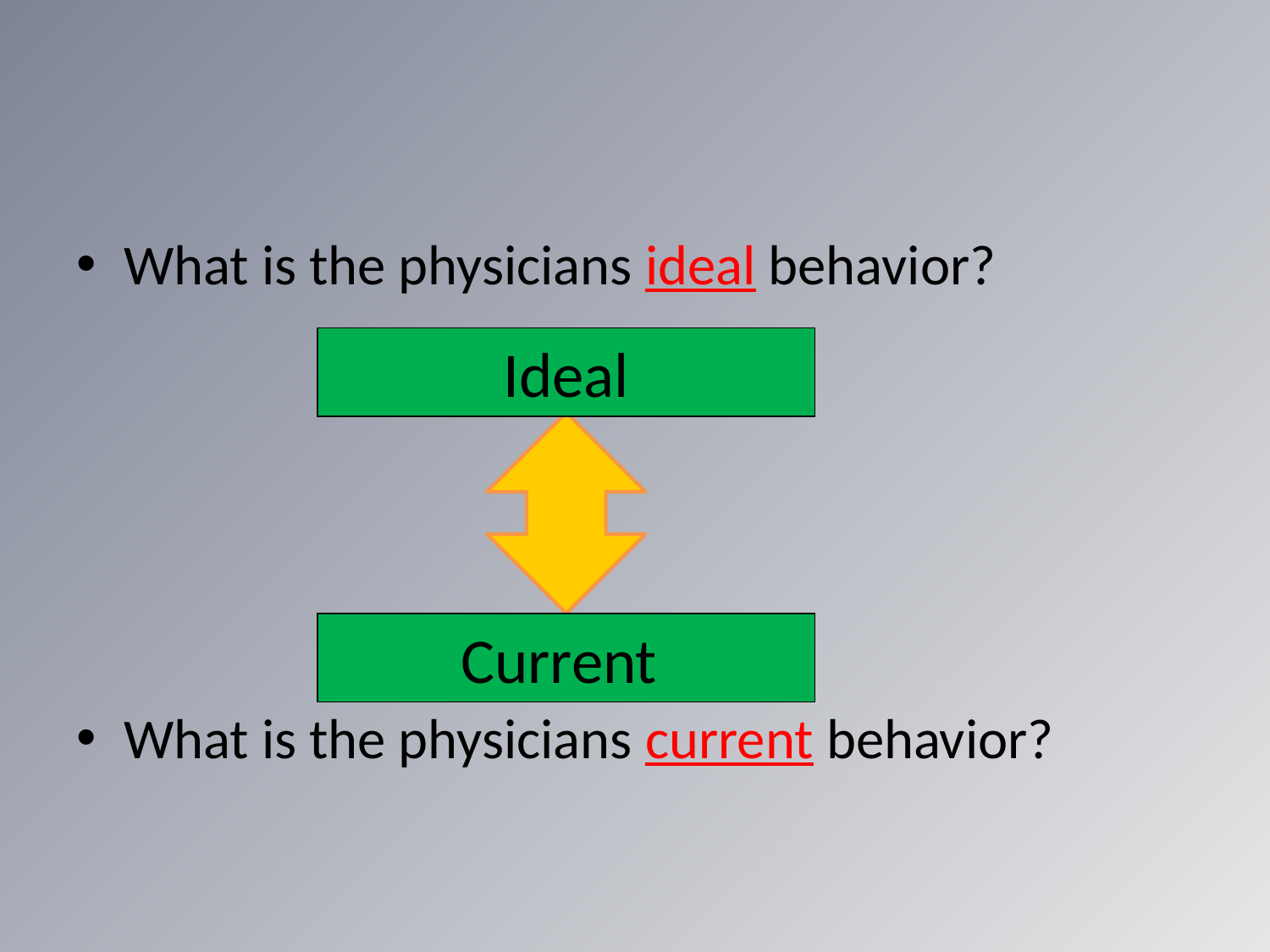

#
What is the physicians ideal behavior?

What is the physicians current behavior?

Ideal

Current